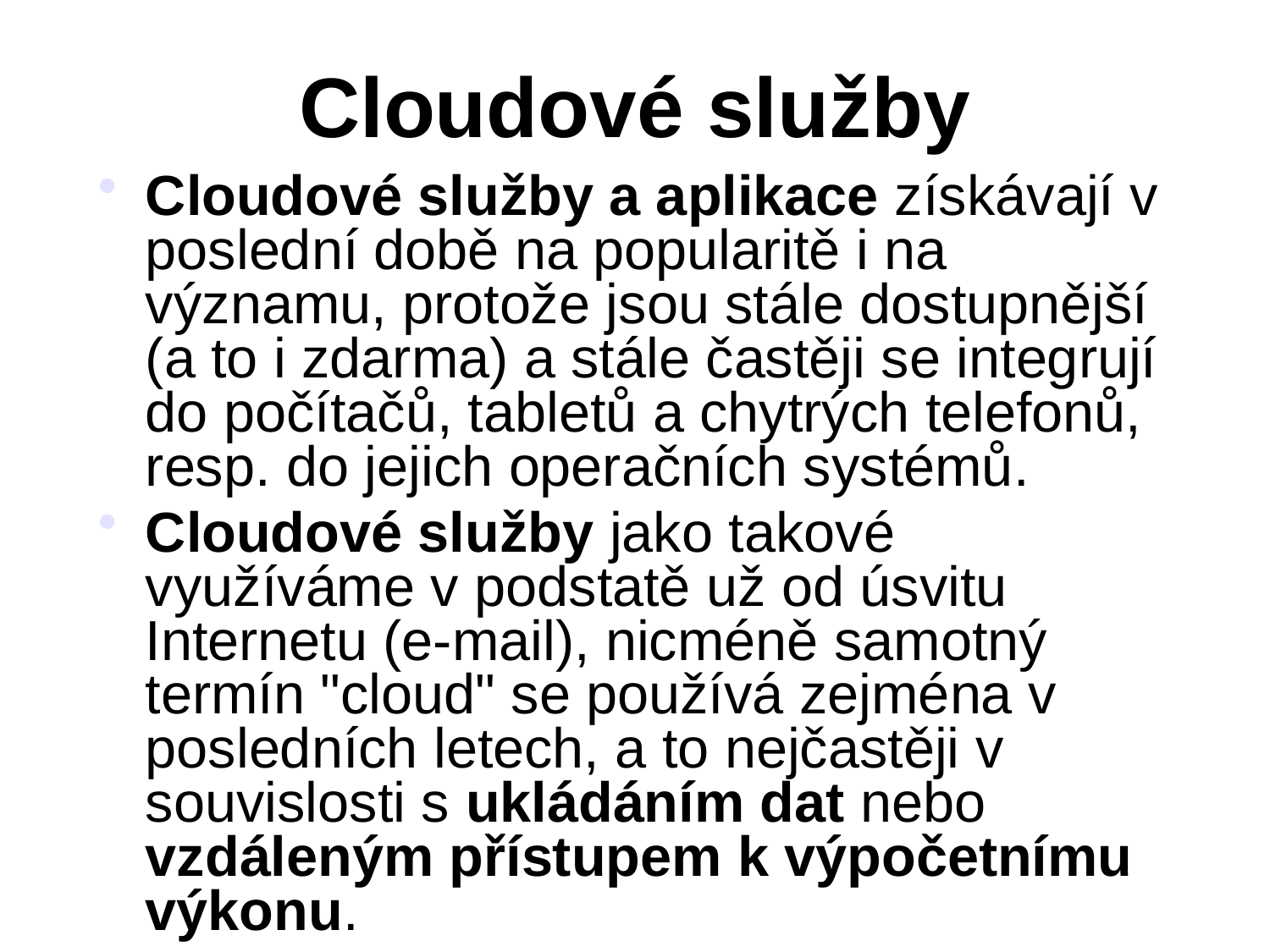

36
# Cloudové služby
Cloudové služby a aplikace získávají v poslední době na popularitě i na významu, protože jsou stále dostupnější (a to i zdarma) a stále častěji se integrují do počítačů, tabletů a chytrých telefonů, resp. do jejich operačních systémů.
Cloudové služby jako takové využíváme v podstatě už od úsvitu Internetu (e-mail), nicméně samotný termín "cloud" se používá zejména v posledních letech, a to nejčastěji v souvislosti s ukládáním dat nebo vzdáleným přístupem k výpočetnímu výkonu.